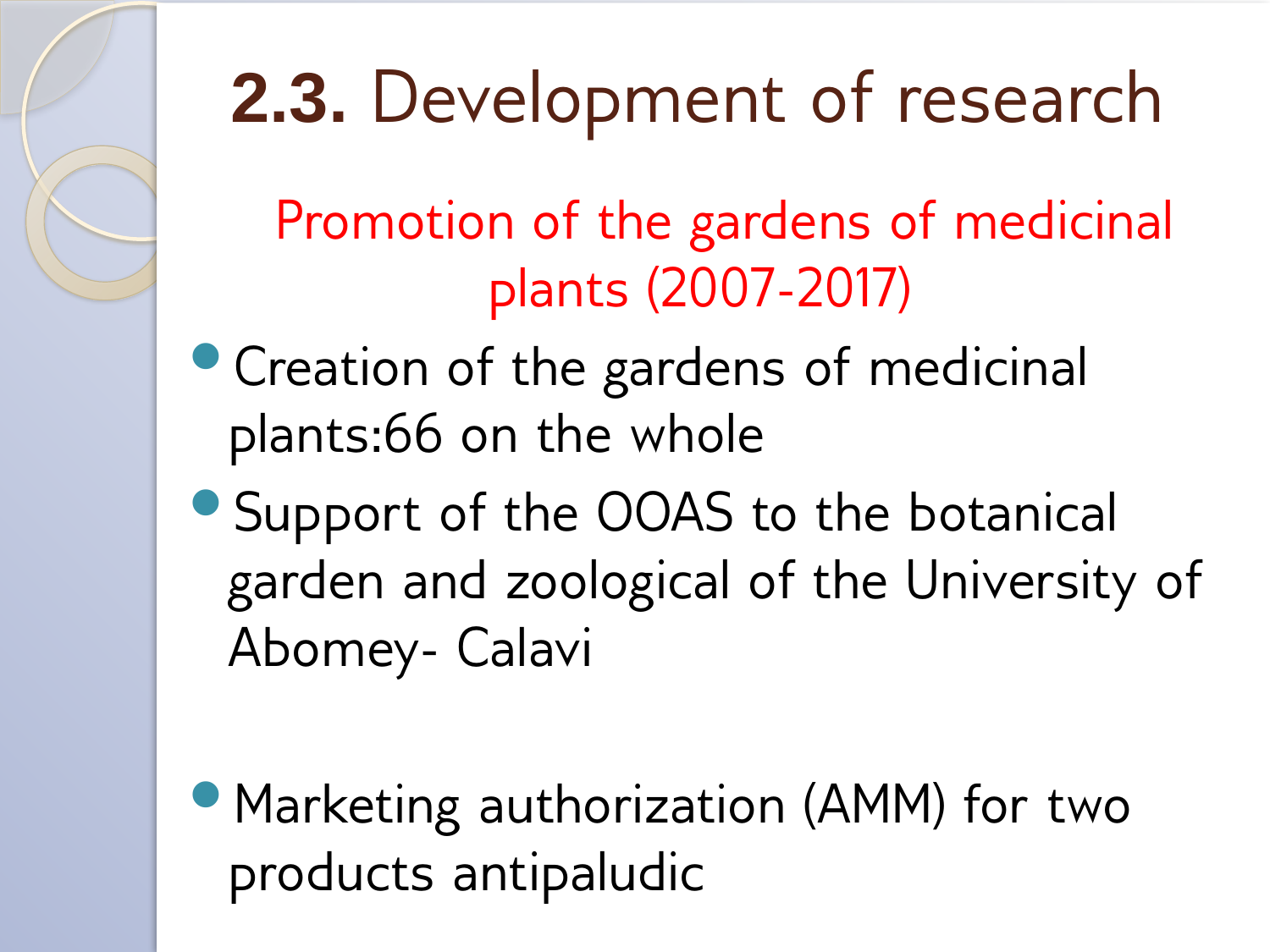

# 2.3. Development of research
  Promotion of the gardens of medicinal plants (2007-2017)
Creation of the gardens of medicinal plants:66 on the whole
Support of the OOAS to the botanical garden and zoological of the University of Abomey- Calavi

Marketing authorization (AMM) for two products antipaludic